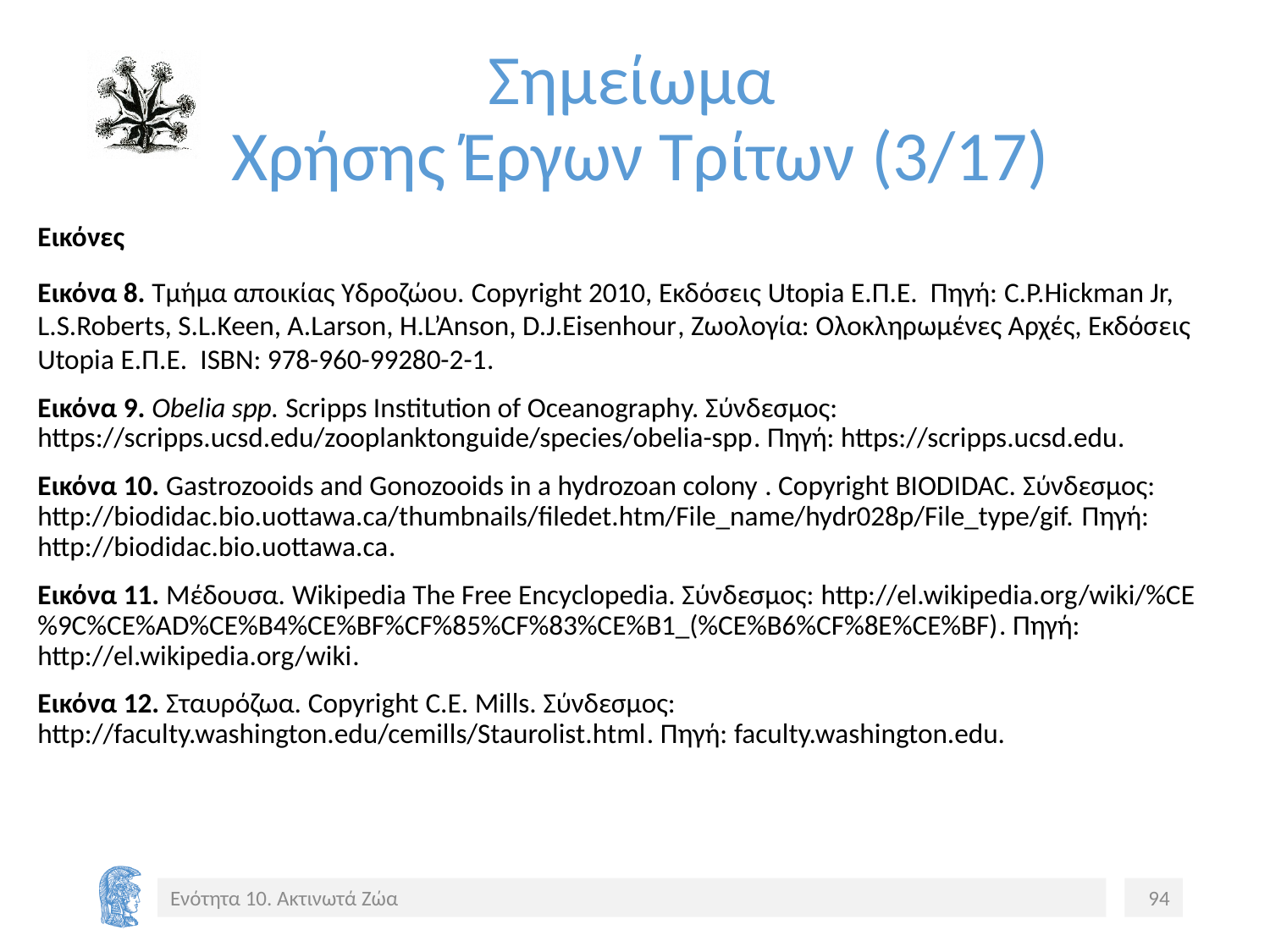

# Σημείωμα Χρήσης Έργων Τρίτων (3/17)
Εικόνες
Εικόνα 8. Τμήμα αποικίας Υδροζώου. Copyright 2010, Εκδόσεις Utopia Ε.Π.Ε.  Πηγή: C.P.Hickman Jr, L.S.Roberts, S.L.Keen, A.Larson, H.L’Anson, D.J.Eisenhour, Ζωολογία: Ολοκληρωμένες Αρχές, Εκδόσεις Utopia Ε.Π.Ε.  ISBN: 978-960-99280-2-1.
Εικόνα 9. Obelia spp. Scripps Institution of Oceanography. Σύνδεσμος: https://scripps.ucsd.edu/zooplanktonguide/species/obelia-spp. Πηγή: https://scripps.ucsd.edu.
Εικόνα 10. Gastrozooids and Gonozooids in a hydrozoan colony . Copyright BIODIDAC. Σύνδεσμος: http://biodidac.bio.uottawa.ca/thumbnails/filedet.htm/File_name/hydr028p/File_type/gif. Πηγή: http://biodidac.bio.uottawa.ca.
Εικόνα 11. Μέδουσα. Wikipedia The Free Encyclopedia. Σύνδεσμος: http://el.wikipedia.org/wiki/%CE%9C%CE%AD%CE%B4%CE%BF%CF%85%CF%83%CE%B1_(%CE%B6%CF%8E%CE%BF). Πηγή: http://el.wikipedia.org/wiki.
Εικόνα 12. Σταυρόζωα. Copyright C.E. Mills. Σύνδεσμος: http://faculty.washington.edu/cemills/Staurolist.html. Πηγή: faculty.washington.edu.

Ενότητα 10. Ακτινωτά Ζώα
94